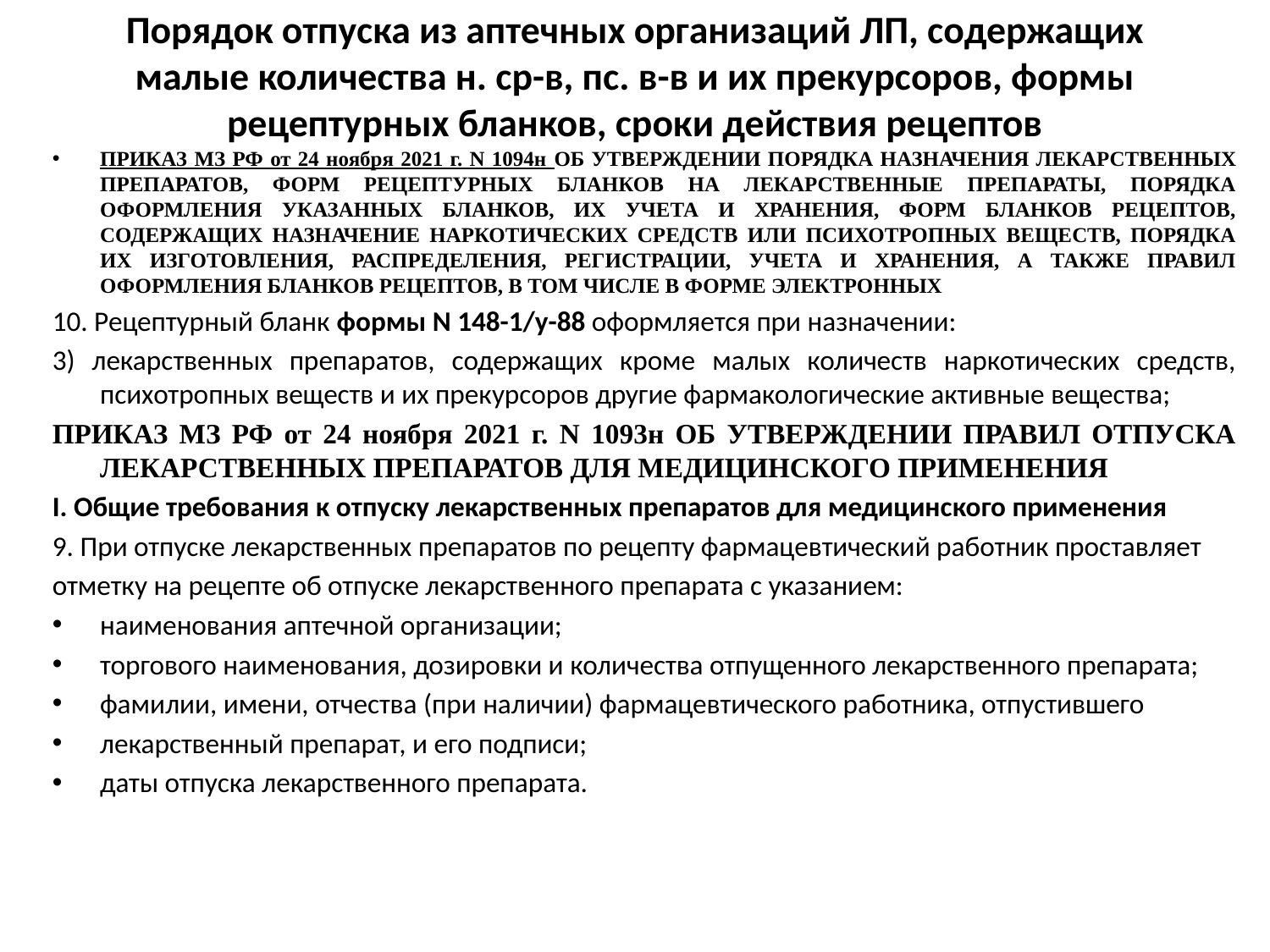

# Порядок отпуска из аптечных организаций ЛП, содержащих малые количества н. ср-в, пс. в-в и их прекурсоров, формы рецептурных бланков, сроки действия рецептов
ПРИКАЗ МЗ РФ от 24 ноября 2021 г. N 1094н ОБ УТВЕРЖДЕНИИ ПОРЯДКА НАЗНАЧЕНИЯ ЛЕКАРСТВЕННЫХ ПРЕПАРАТОВ, ФОРМ РЕЦЕПТУРНЫХ БЛАНКОВ НА ЛЕКАРСТВЕННЫЕ ПРЕПАРАТЫ, ПОРЯДКА ОФОРМЛЕНИЯ УКАЗАННЫХ БЛАНКОВ, ИХ УЧЕТА И ХРАНЕНИЯ, ФОРМ БЛАНКОВ РЕЦЕПТОВ, СОДЕРЖАЩИХ НАЗНАЧЕНИЕ НАРКОТИЧЕСКИХ СРЕДСТВ ИЛИ ПСИХОТРОПНЫХ ВЕЩЕСТВ, ПОРЯДКА ИХ ИЗГОТОВЛЕНИЯ, РАСПРЕДЕЛЕНИЯ, РЕГИСТРАЦИИ, УЧЕТА И ХРАНЕНИЯ, А ТАКЖЕ ПРАВИЛ ОФОРМЛЕНИЯ БЛАНКОВ РЕЦЕПТОВ, В ТОМ ЧИСЛЕ В ФОРМЕ ЭЛЕКТРОННЫХ
10. Рецептурный бланк формы N 148-1/у-88 оформляется при назначении:
3) лекарственных препаратов, содержащих кроме малых количеств наркотических средств, психотропных веществ и их прекурсоров другие фармакологические активные вещества;
ПРИКАЗ МЗ РФ от 24 ноября 2021 г. N 1093н ОБ УТВЕРЖДЕНИИ ПРАВИЛ ОТПУСКА ЛЕКАРСТВЕННЫХ ПРЕПАРАТОВ ДЛЯ МЕДИЦИНСКОГО ПРИМЕНЕНИЯ
I. Общие требования к отпуску лекарственных препаратов для медицинского применения
9. При отпуске лекарственных препаратов по рецепту фармацевтический работник проставляет
отметку на рецепте об отпуске лекарственного препарата с указанием:
наименования аптечной организации;
торгового наименования, дозировки и количества отпущенного лекарственного препарата;
фамилии, имени, отчества (при наличии) фармацевтического работника, отпустившего
лекарственный препарат, и его подписи;
даты отпуска лекарственного препарата.